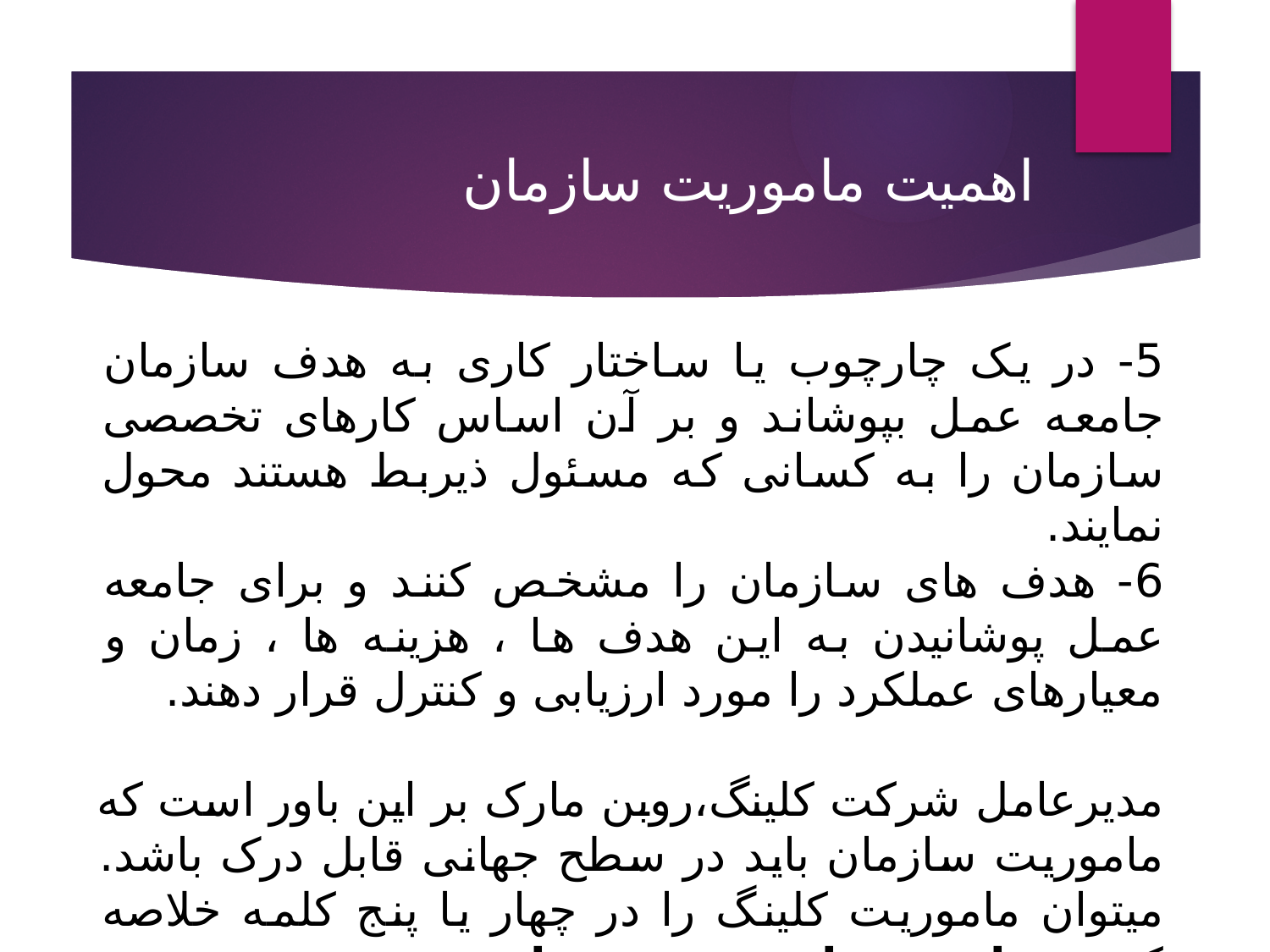

# اهمیت ماموریت سازمان
5- در یک چارچوب یا ساختار کاری به هدف سازمان جامعه عمل بپوشاند و بر آن اساس کارهای تخصصی سازمان را به کسانی که مسئول ذیربط هستند محول نمایند.
6- هدف های سازمان را مشخص کنند و برای جامعه عمل پوشانیدن به این هدف ها ، هزینه ها ، زمان و معیارهای عملکرد را مورد ارزیابی و کنترل قرار دهند.

مدیرعامل شرکت کلینگ،روبن مارک بر این باور است که ماموریت سازمان باید در سطح جهانی قابل درک باشد. میتوان ماموریت کلینگ را در چهار یا پنج کلمه خلاصه کرد: «ما می توانیم بهترین باشیم.»